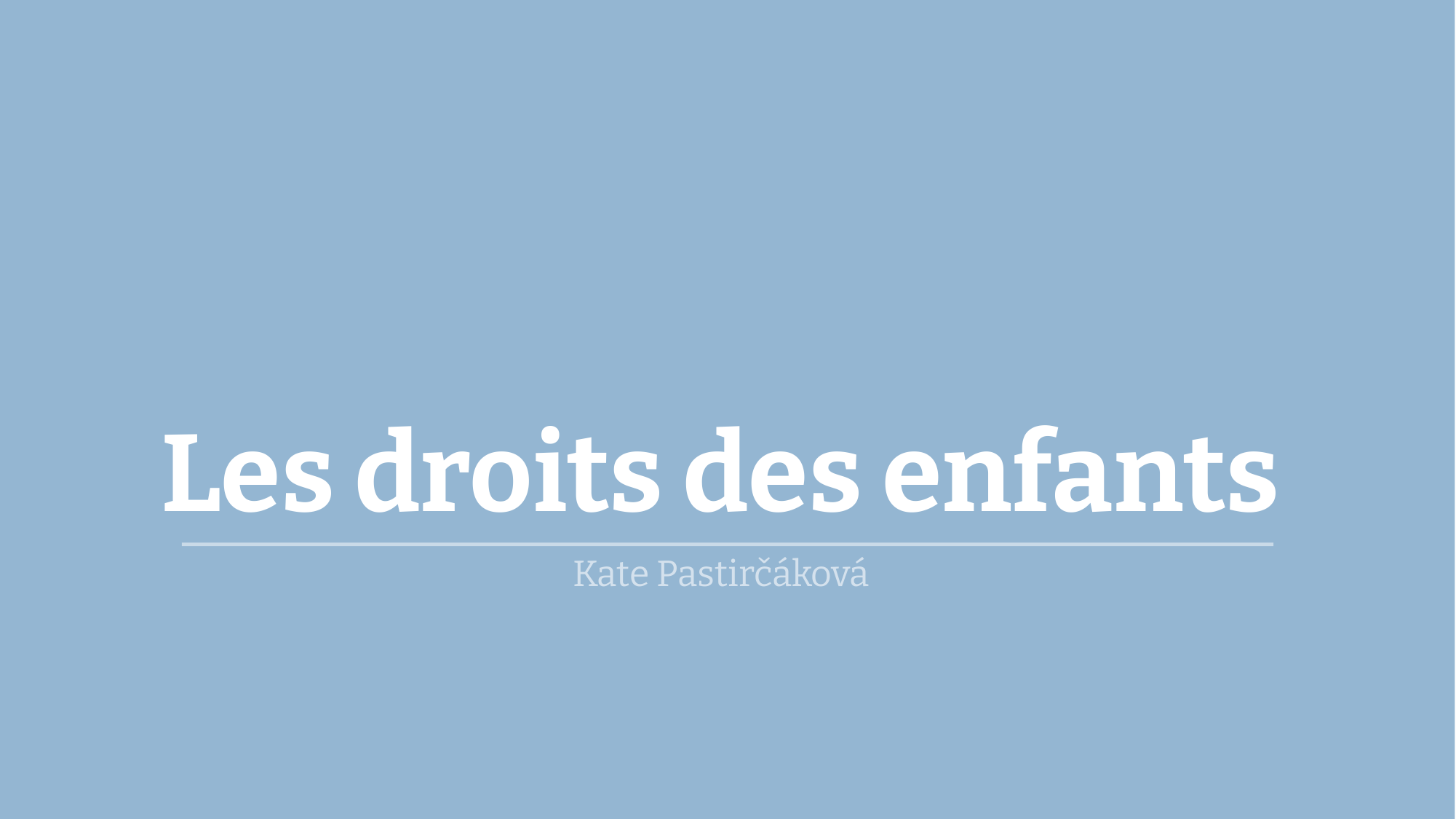

# Les droits des enfants
Kate Pastirčáková